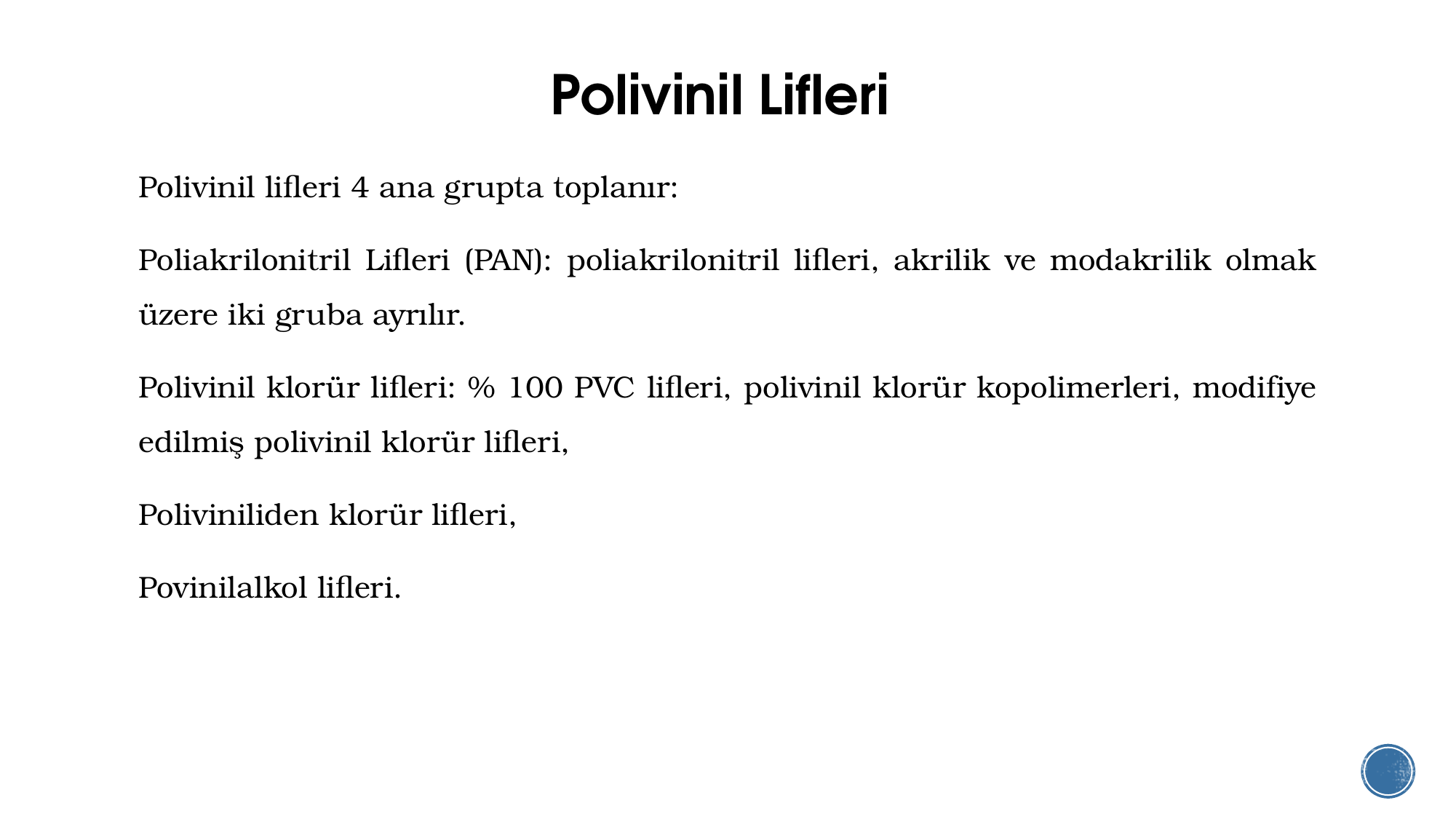

# Polivinil Lifleri
Polivinil lifleri 4 ana grupta toplanır:
Poliakrilonitril Lifleri (PAN): poliakrilonitril lifleri, akrilik ve modakrilik olmak üzere iki gruba ayrılır.
Polivinil klorür lifleri: % 100 PVC lifleri, polivinil klorür kopolimerleri, modifiye edilmiş polivinil klorür lifleri,
Poliviniliden klorür lifleri,
Povinilalkol lifleri.